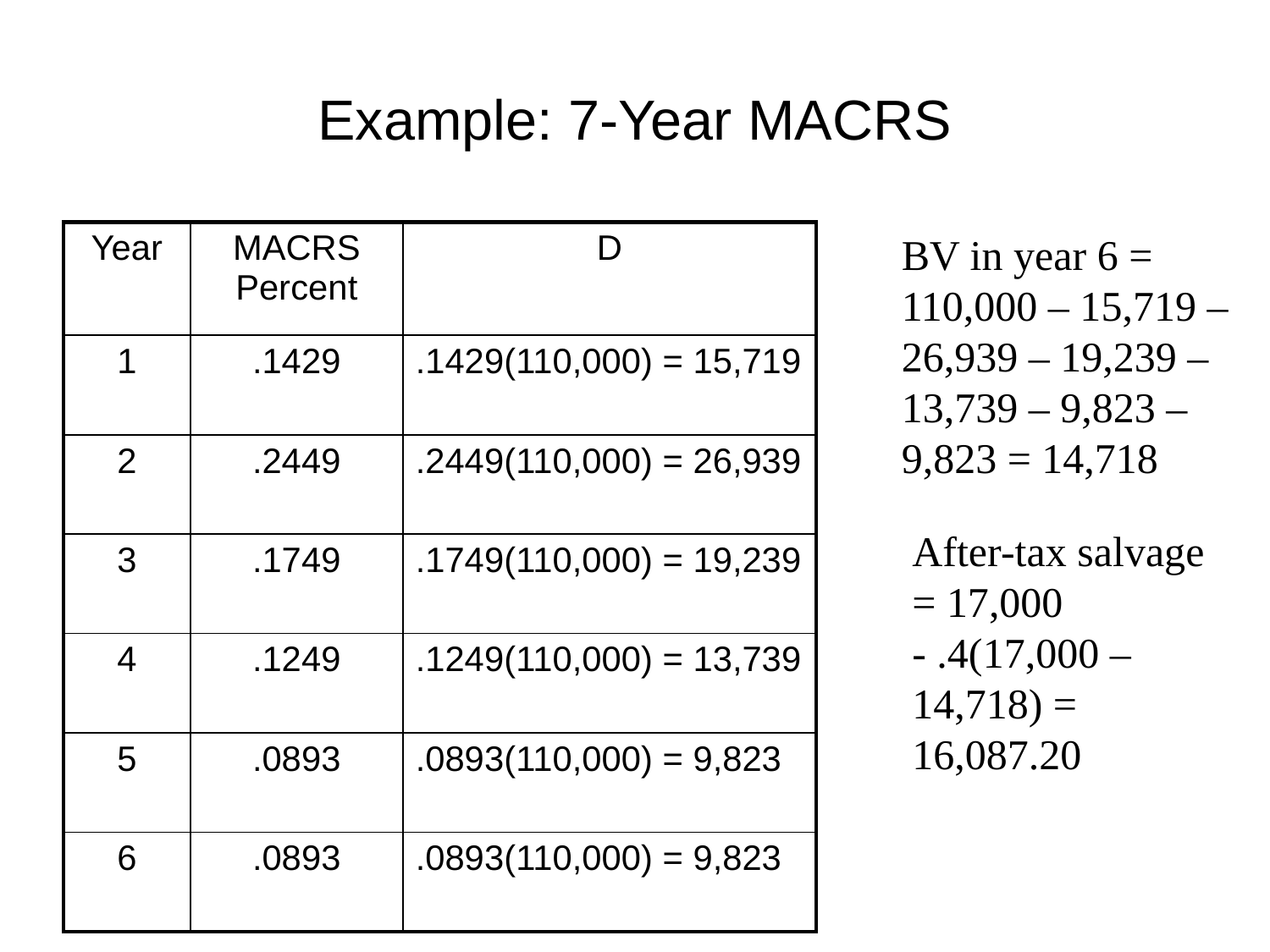

# Example: 7-Year MACRS
| Year | MACRS Percent | D |
| --- | --- | --- |
| 1 | .1429 | .1429(110,000) = 15,719 |
| 2 | .2449 | .2449(110,000) = 26,939 |
| 3 | .1749 | .1749(110,000) = 19,239 |
| 4 | .1249 | .1249(110,000) = 13,739 |
| 5 | .0893 | .0893(110,000) = 9,823 |
| 6 | .0893 | .0893(110,000) = 9,823 |
BV in year 6 = 110,000 – 15,719 – 26,939 – 19,239 – 13,739 – 9,823 – 9,823 = 14,718
After-tax salvage = 17,000 - .4(17,000 – 14,718) = 16,087.20